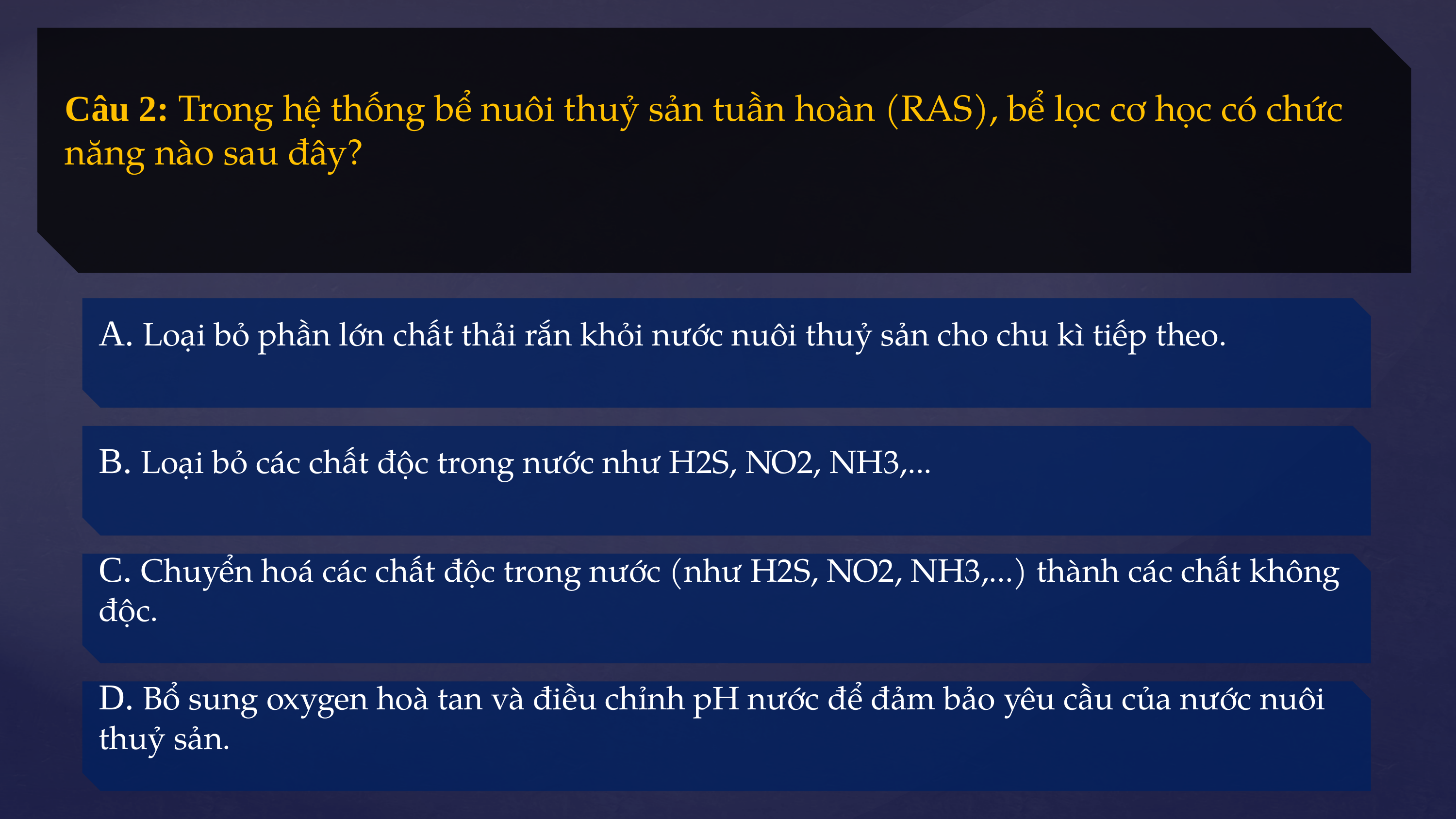

Câu 2: Trong hệ thống bể nuôi thuỷ sản tuần hoàn (RAS), bể lọc cơ học có chức năng nào sau đây?

A. Loại bỏ phần lớn chất thải rắn khỏi nước nuôi thuỷ sản cho chu kì tiếp theo.

B. Loại bỏ các chất độc trong nước như H2S, NO2, NH3,...

C. Chuyển hoá các chất độc trong nước (như H2S, NO2, NH3,...) thành các chất không độc.

D. Bổ sung oxygen hoà tan và điều chỉnh pH nước để đảm bảo yêu cầu của nước nuôi thuỷ sản.